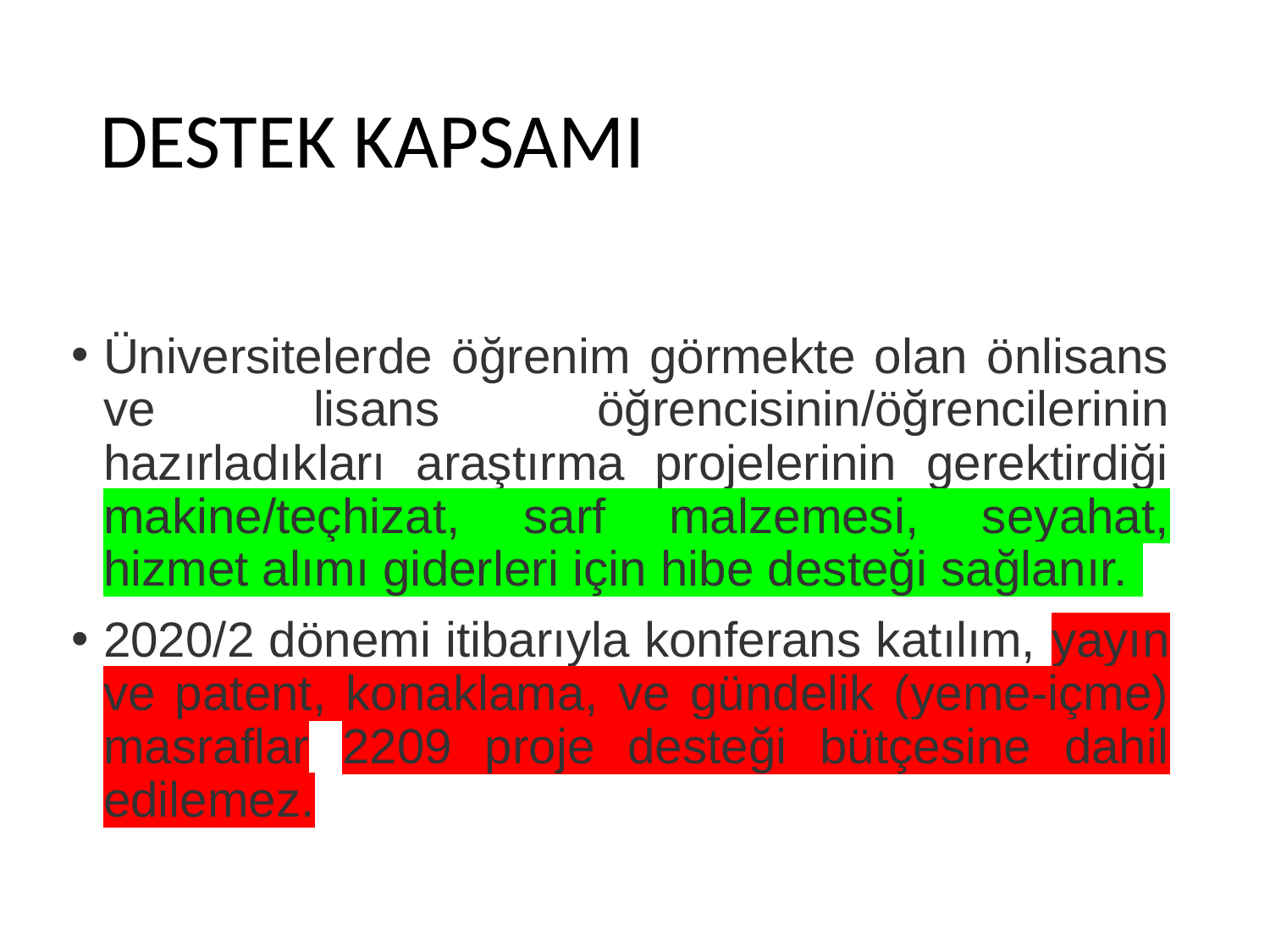

# DESTEK KAPSAMI
Destek Kapsamı
Üniversitelerde öğrenim görmekte olan önlisans ve lisans öğrencisinin/öğrencilerinin hazırladıkları araştırma projelerinin gerektirdiği makine/teçhizat, sarf malzemesi, seyahat, hizmet alımı giderleri için hibe desteği sağlanır.
2020/2 dönemi itibarıyla konferans katılım, yayın ve patent, konaklama, ve gündelik (yeme-içme) masraflar 2209 proje desteği bütçesine dahil edilemez.